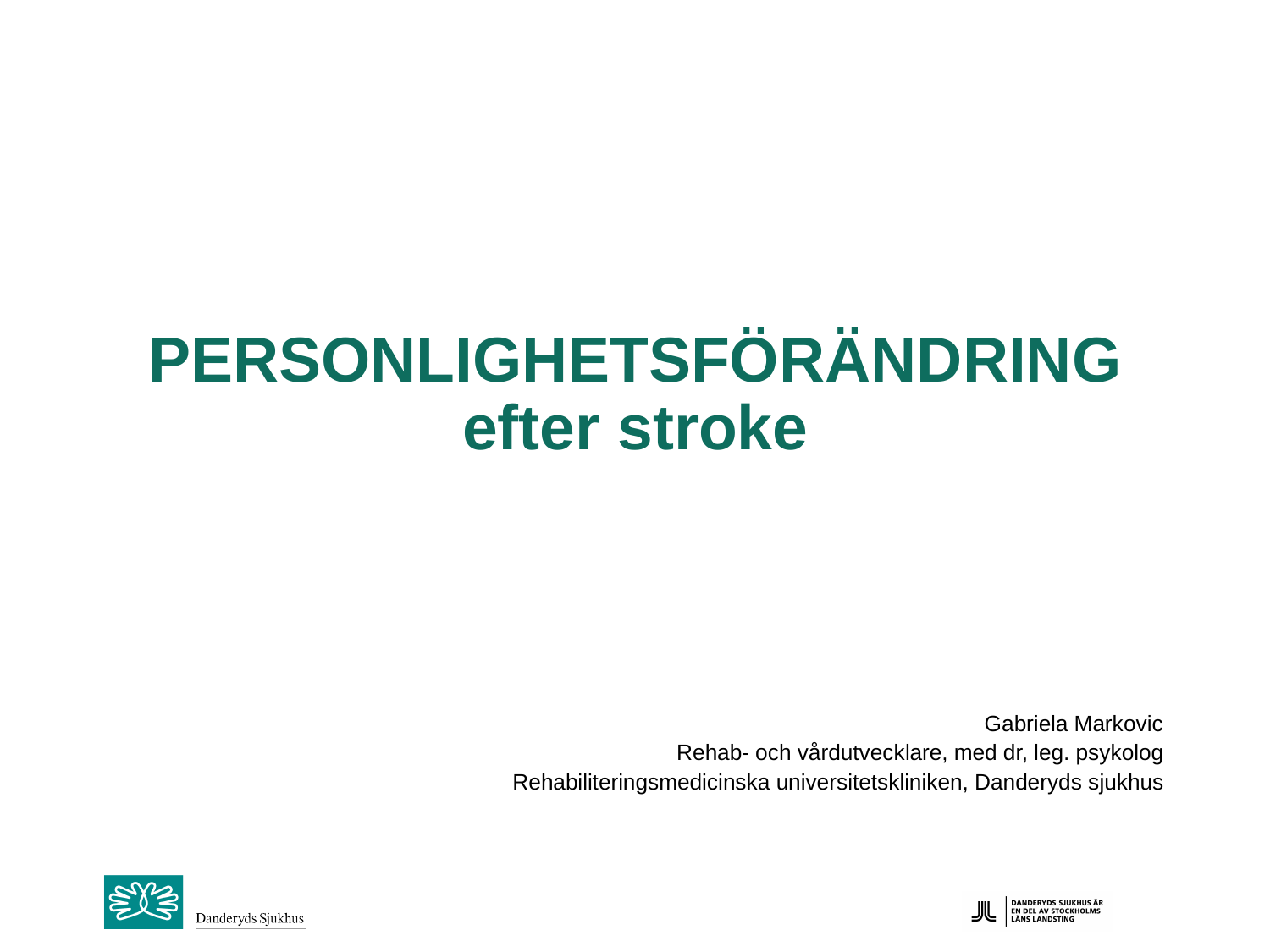

# PERSONLIGHETSFÖRÄNDRING efter stroke
Gabriela Markovic
Rehab- och vårdutvecklare, med dr, leg. psykolog
Rehabiliteringsmedicinska universitetskliniken, Danderyds sjukhus